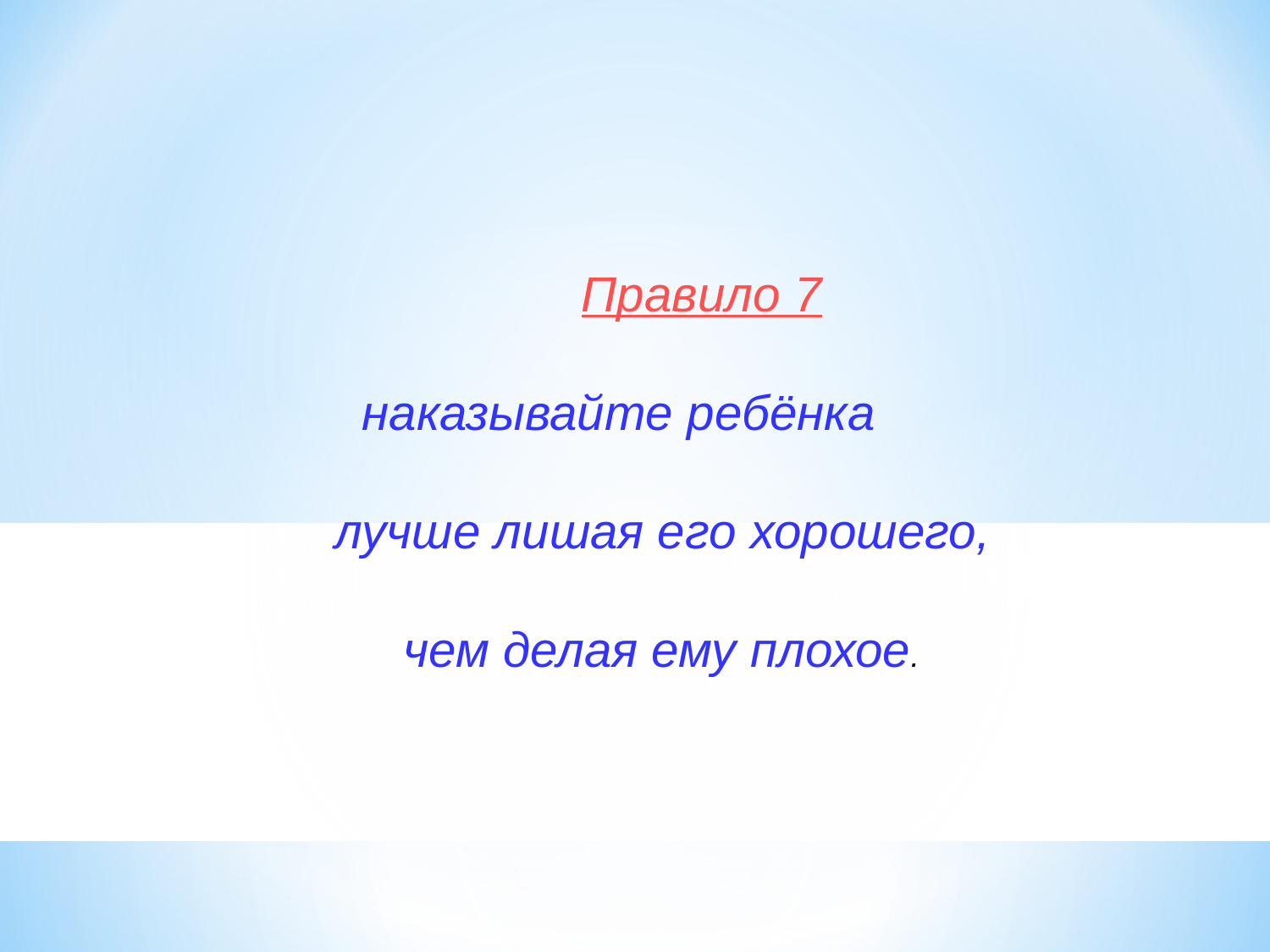

Правило 7

                 наказывайте ребёнка

               лучше лишая его хорошего,

                    чем делая ему плохое.